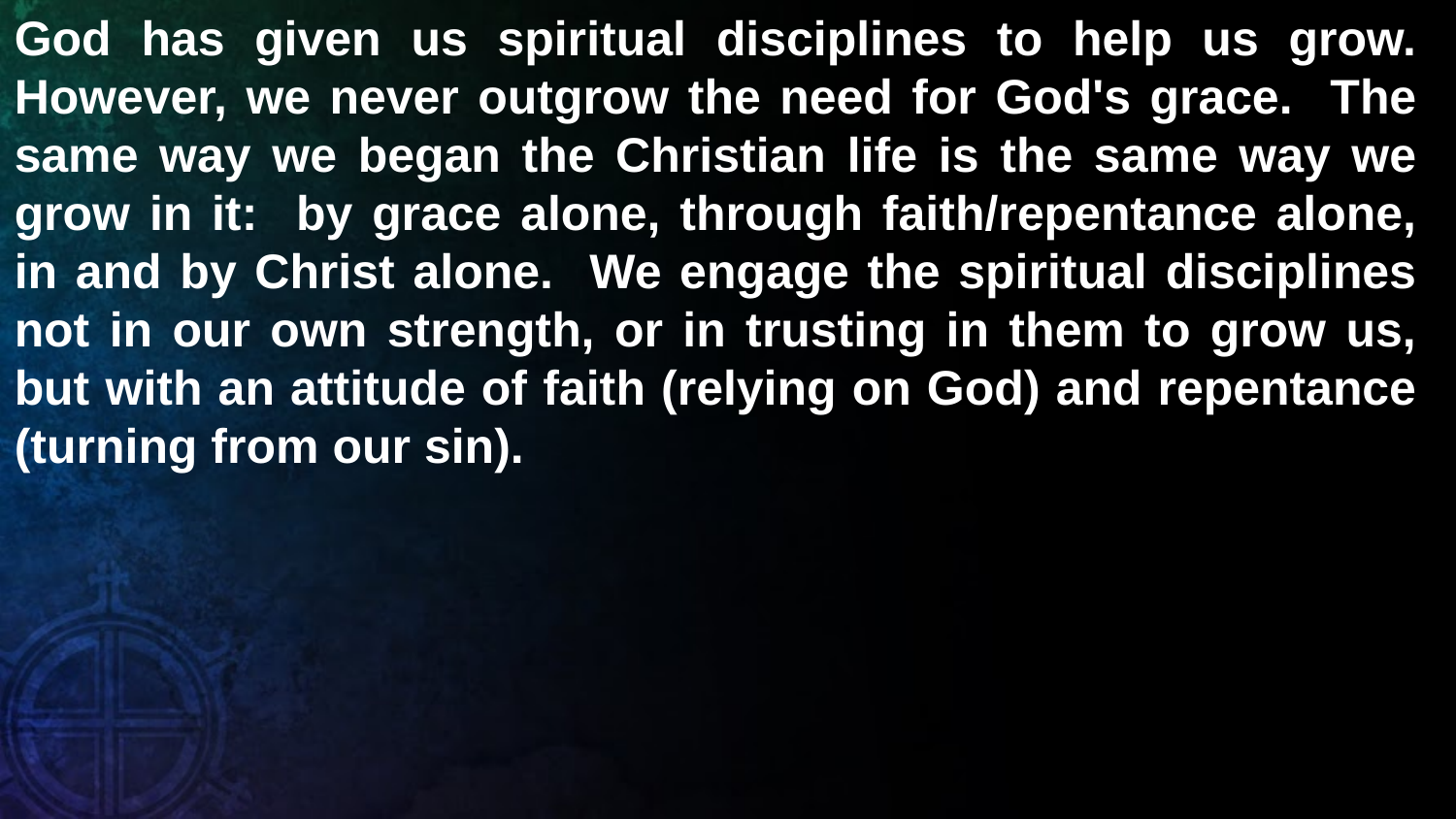

God has given us spiritual disciplines to help us grow. However, we never outgrow the need for God's grace.  The same way we began the Christian life is the same way we grow in it:  by grace alone, through faith/repentance alone, in and by Christ alone.  We engage the spiritual disciplines not in our own strength, or in trusting in them to grow us, but with an attitude of faith (relying on God) and repentance (turning from our sin).